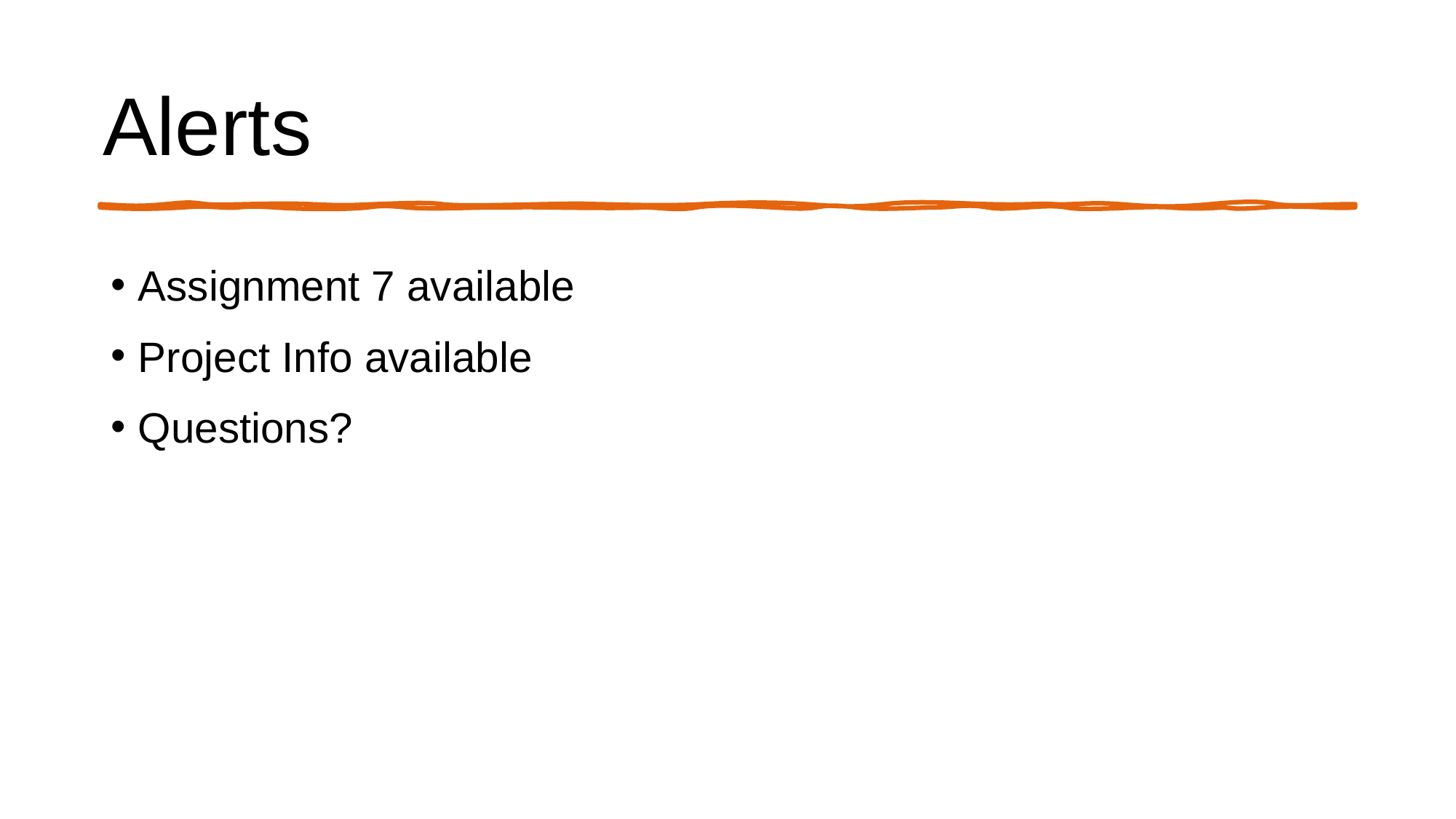

# Alerts
Assignment 7 available
Project Info available
Questions?